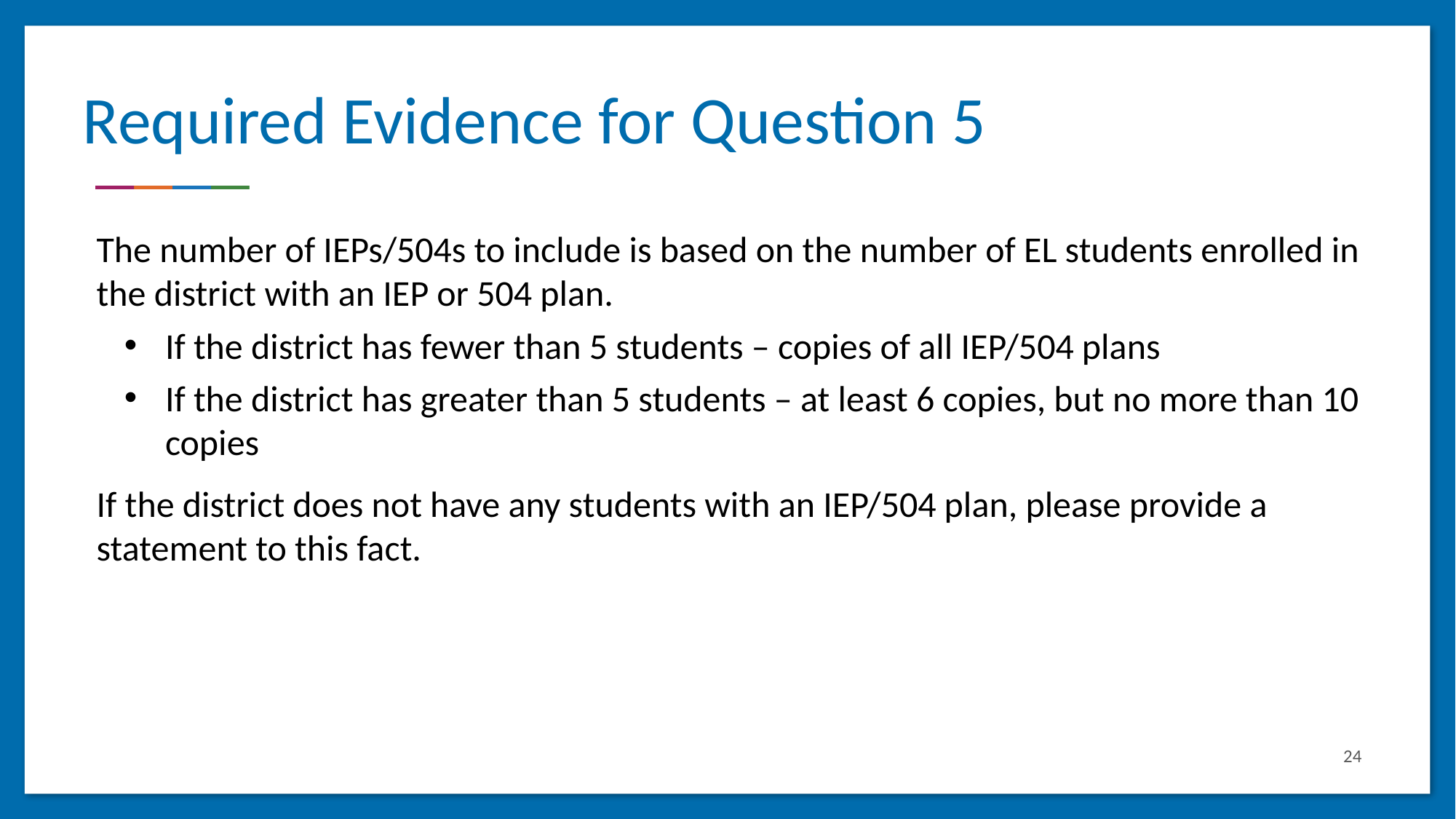

# Required Evidence for Question 5
The number of IEPs/504s to include is based on the number of EL students enrolled in the district with an IEP or 504 plan.
If the district has fewer than 5 students – copies of all IEP/504 plans
If the district has greater than 5 students – at least 6 copies, but no more than 10 copies
If the district does not have any students with an IEP/504 plan, please provide a statement to this fact.
24